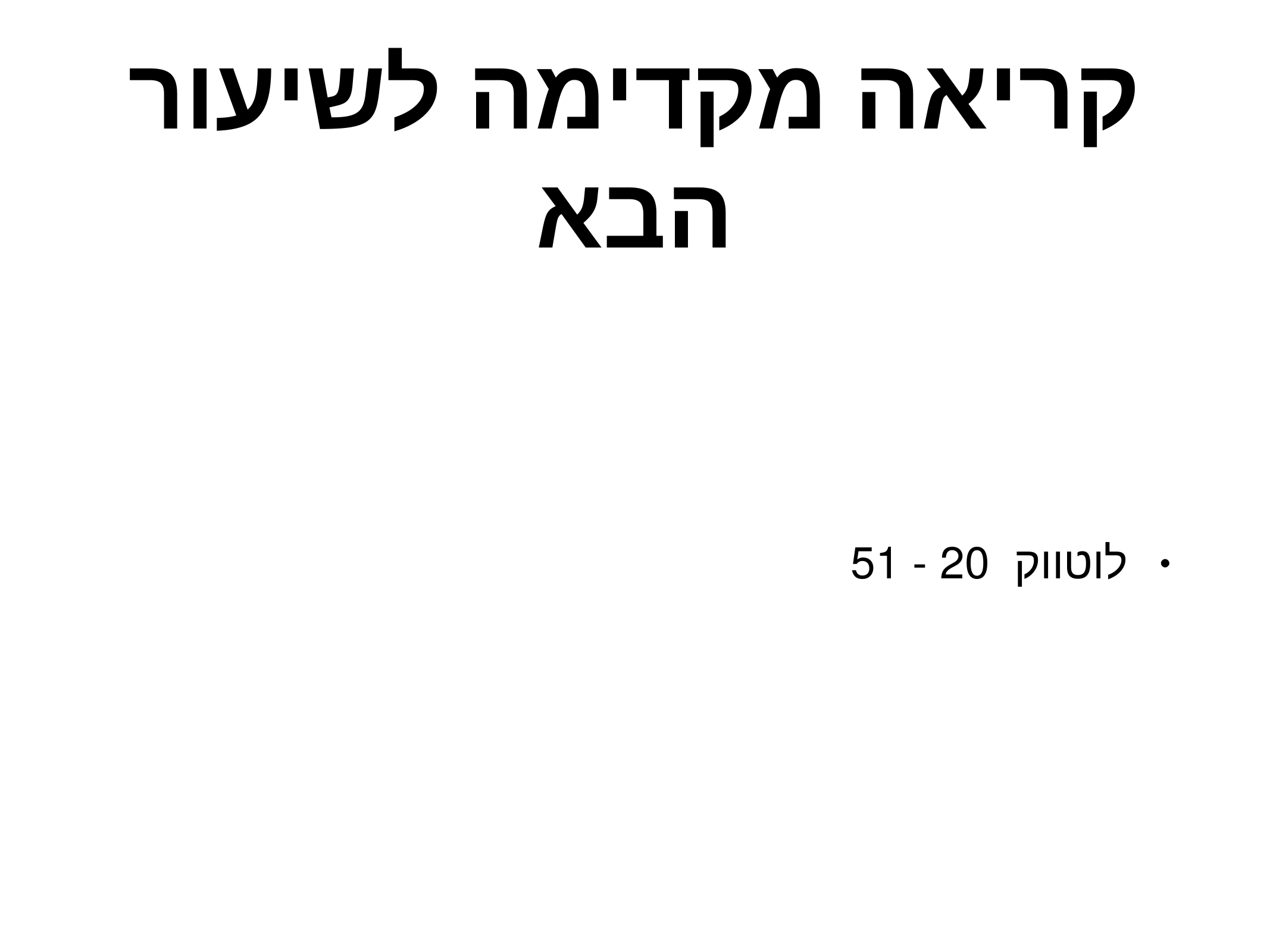

# קריאה מקדימה לשיעור הבא
לוטווק  20 - 51